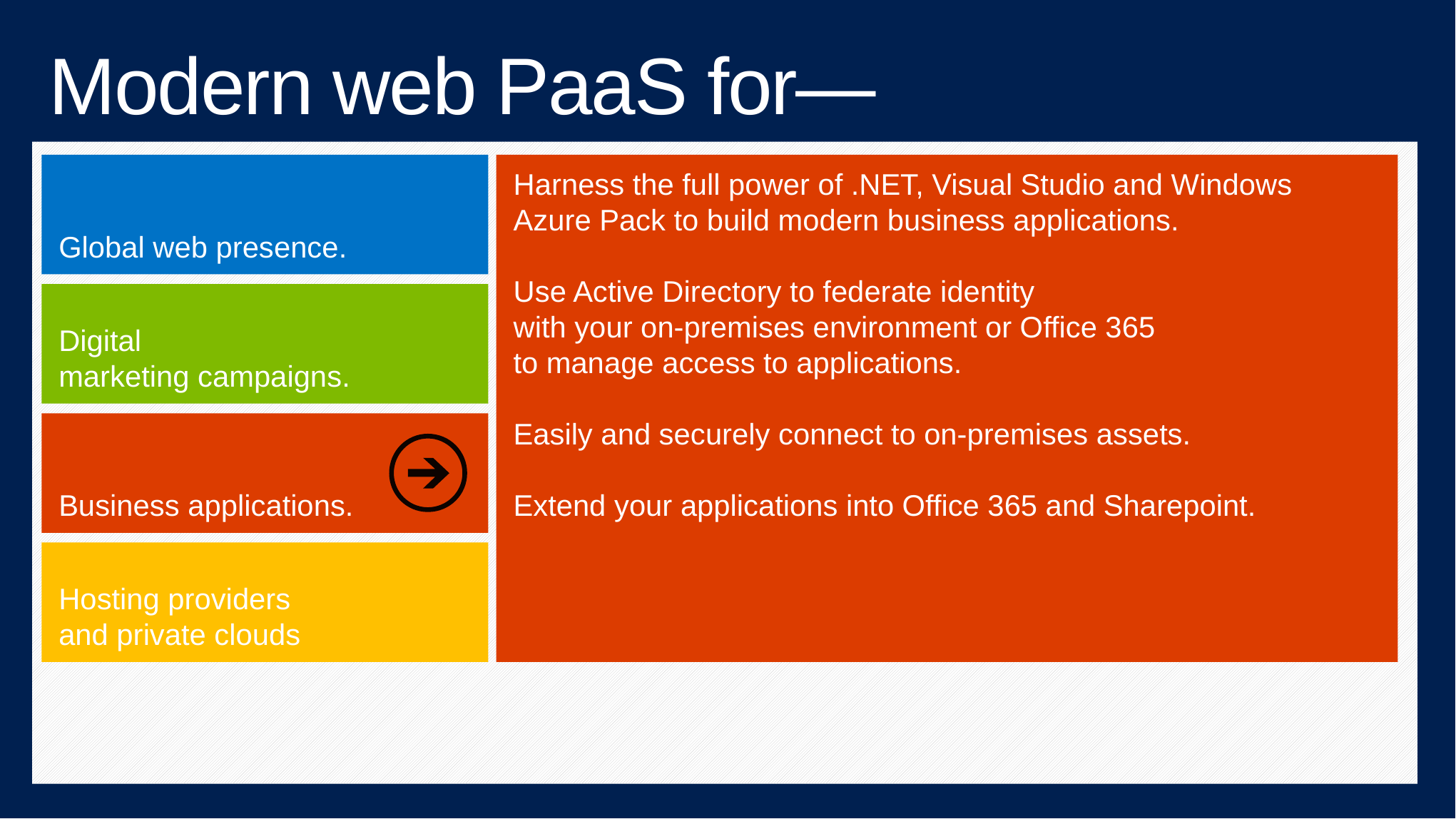

# Modern web PaaS for—

Global web presence.
Harness the full power of .NET, Visual Studio and Windows
Azure Pack to build modern business applications.

Use Active Directory to federate identity
with your on-premises environment or Office 365
to manage access to applications.

Easily and securely connect to on-premises assets.

Extend your applications into Office 365 and Sharepoint.

Digital
marketing campaigns.
Business applications.

Hosting providers
and private clouds